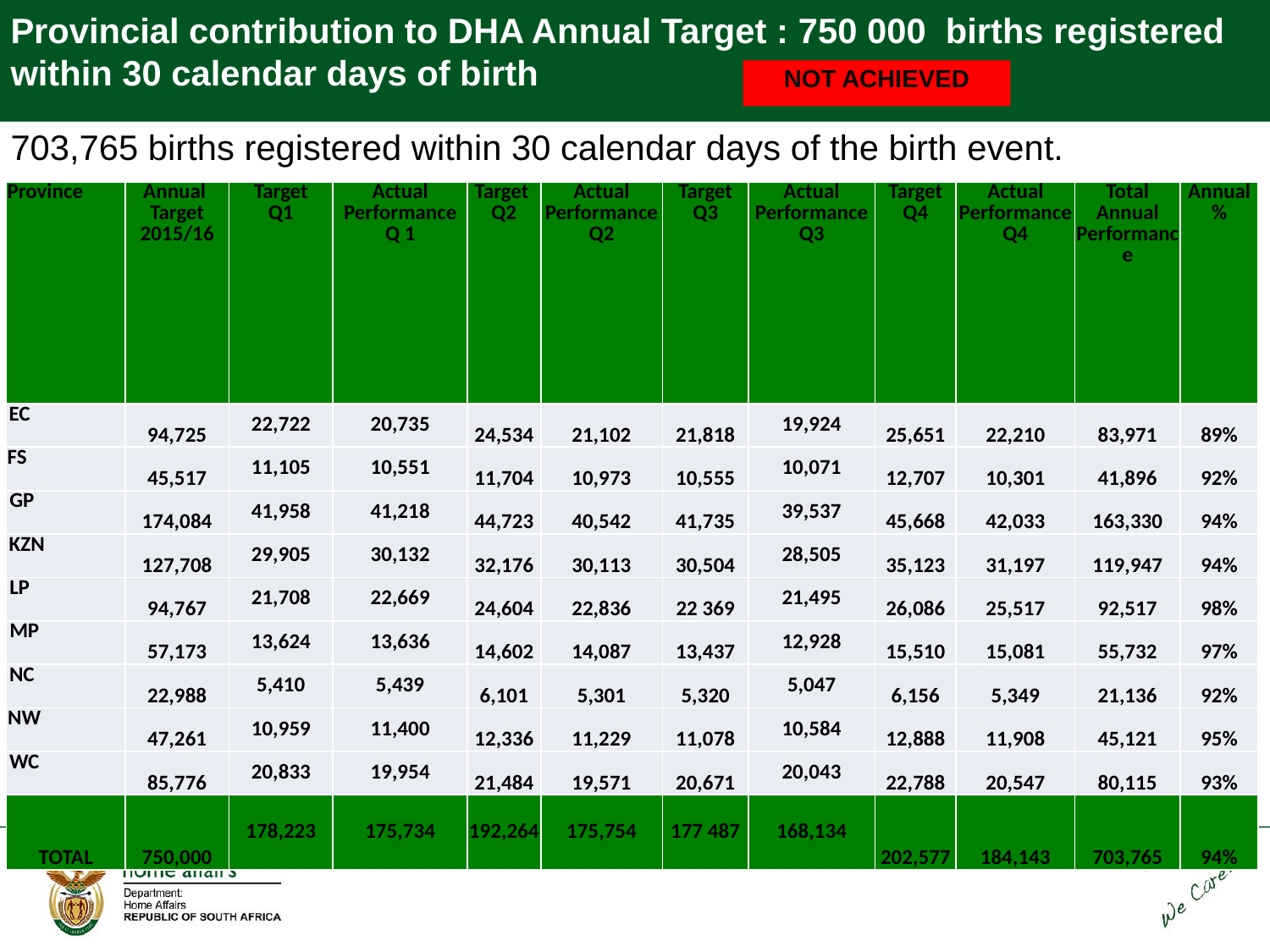

Provincial contribution to DHA Annual Target : 750 000  births registered within 30 calendar days of birth
703,765 births registered within 30 calendar days of the birth event.
NOT ACHIEVED

| Province | Annual Target 2015/16 | Target Q1 | Actual Performance Q 1 | Target Q2 | Actual Performance Q2 | Target Q3 | Actual Performance Q3 | Target Q4 | Actual Performance Q4 | Total Annual Performance | Annual % |
| --- | --- | --- | --- | --- | --- | --- | --- | --- | --- | --- | --- |
| EC | 94,725 | 22,722 | 20,735 | 24,534 | 21,102 | 21,818 | 19,924 | 25,651 | 22,210 | 83,971 | 89% |
| FS | 45,517 | 11,105 | 10,551 | 11,704 | 10,973 | 10,555 | 10,071 | 12,707 | 10,301 | 41,896 | 92% |
| GP | 174,084 | 41,958 | 41,218 | 44,723 | 40,542 | 41,735 | 39,537 | 45,668 | 42,033 | 163,330 | 94% |
| KZN | 127,708 | 29,905 | 30,132 | 32,176 | 30,113 | 30,504 | 28,505 | 35,123 | 31,197 | 119,947 | 94% |
| LP | 94,767 | 21,708 | 22,669 | 24,604 | 22,836 | 22 369 | 21,495 | 26,086 | 25,517 | 92,517 | 98% |
| MP | 57,173 | 13,624 | 13,636 | 14,602 | 14,087 | 13,437 | 12,928 | 15,510 | 15,081 | 55,732 | 97% |
| NC | 22,988 | 5,410 | 5,439 | 6,101 | 5,301 | 5,320 | 5,047 | 6,156 | 5,349 | 21,136 | 92% |
| NW | 47,261 | 10,959 | 11,400 | 12,336 | 11,229 | 11,078 | 10,584 | 12,888 | 11,908 | 45,121 | 95% |
| WC | 85,776 | 20,833 | 19,954 | 21,484 | 19,571 | 20,671 | 20,043 | 22,788 | 20,547 | 80,115 | 93% |
| TOTAL | 750,000 | 178,223 | 175,734 | 192,264 | 175,754 | 177 487 | 168,134 | 202,577 | 184,143 | 703,765 | 94% |
34